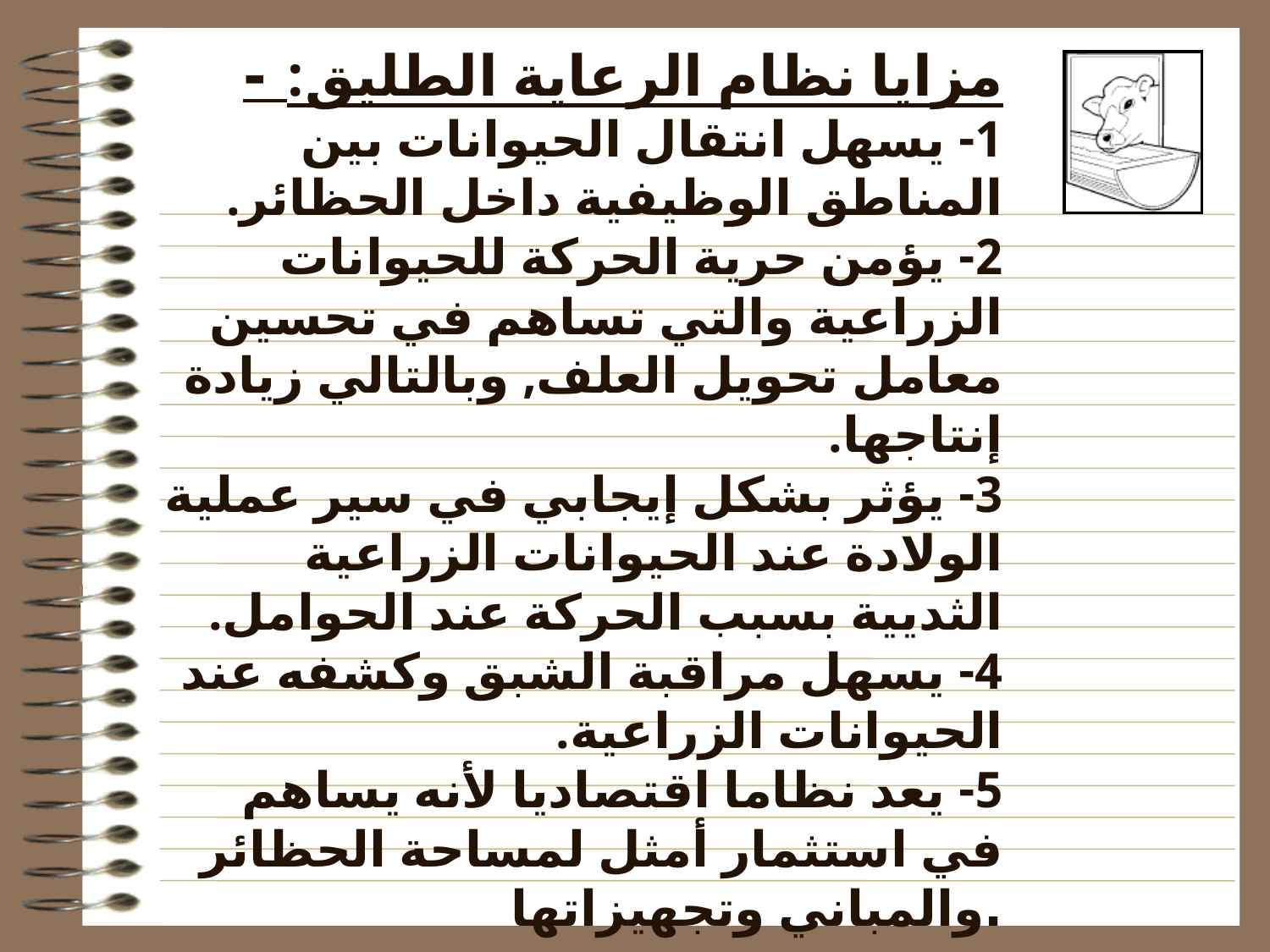

# - مزايا نظام الرعاية الطليق: 1- يسهل انتقال الحيوانات بين المناطق الوظيفية داخل الحظائر. 2- يؤمن حرية الحركة للحيوانات الزراعية والتي تساهم في تحسين معامل تحويل العلف, وبالتالي زيادة إنتاجها. 3- يؤثر بشكل إيجابي في سير عملية الولادة عند الحيوانات الزراعية الثديية بسبب الحركة عند الحوامل. 4- يسهل مراقبة الشبق وكشفه عند الحيوانات الزراعية. 5- يعد نظاما اقتصاديا لأنه يساهم في استثمار أمثل لمساحة الحظائر والمباني وتجهيزاتها.